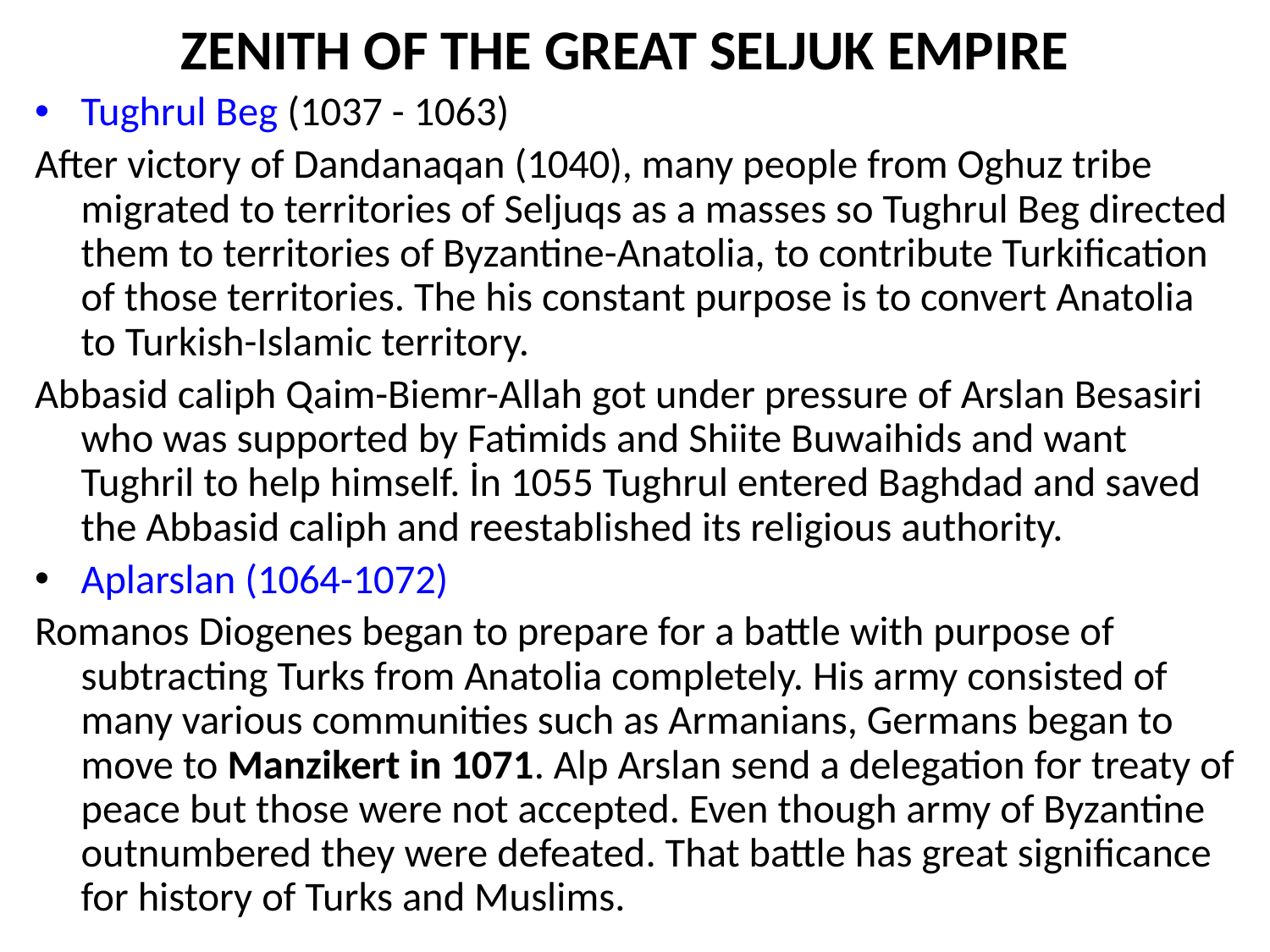

ZENITH OF THE GREAT SELJUK EMPIRE
Tughrul Beg (1037 - 1063)
After victory of Dandanaqan (1040), many people from Oghuz tribe migrated to territories of Seljuqs as a masses so Tughrul Beg directed them to territories of Byzantine-Anatolia, to contribute Turkification of those territories. The his constant purpose is to convert Anatolia to Turkish-Islamic territory.
Abbasid caliph Qaim-Biemr-Allah got under pressure of Arslan Besasiri who was supported by Fatimids and Shiite Buwaihids and want Tughril to help himself. İn 1055 Tughrul entered Baghdad and saved the Abbasid caliph and reestablished its religious authority.
	Aplarslan (1064-1072)
Romanos Diogenes began to prepare for a battle with purpose of subtracting Turks from Anatolia completely. His army consisted of many various communities such as Armanians, Germans began to move to Manzikert in 1071. Alp Arslan send a delegation for treaty of peace but those were not accepted. Even though army of Byzantine outnumbered they were defeated. That battle has great significance for history of Turks and Muslims.